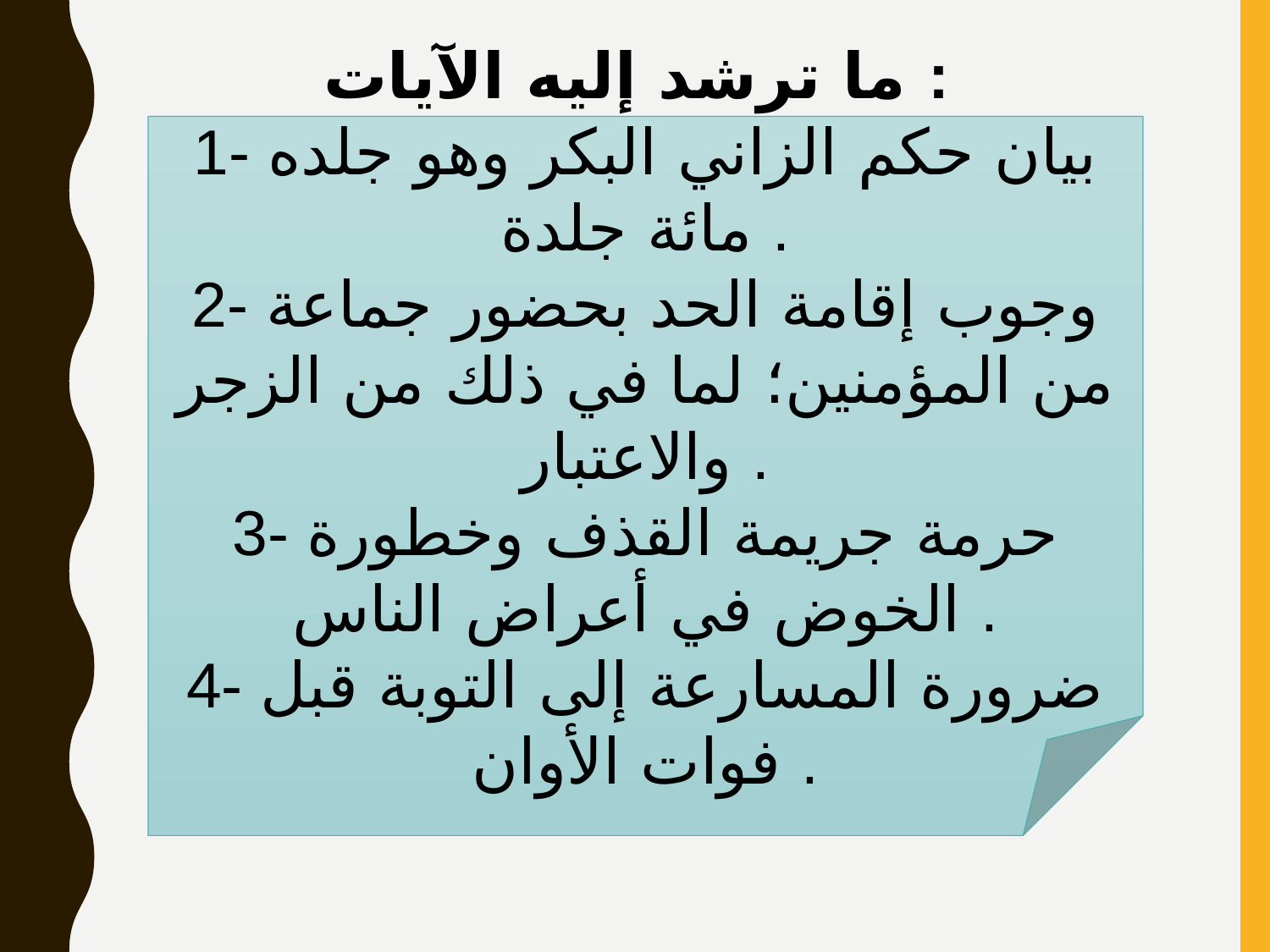

ما ترشد إليه الآيات :
1- بيان حكم الزاني البكر وهو جلده مائة جلدة .
2- وجوب إقامة الحد بحضور جماعة من المؤمنين؛ لما في ذلك من الزجر والاعتبار .
3- حرمة جريمة القذف وخطورة الخوض في أعراض الناس .
4- ضرورة المسارعة إلى التوبة قبل فوات الأوان .